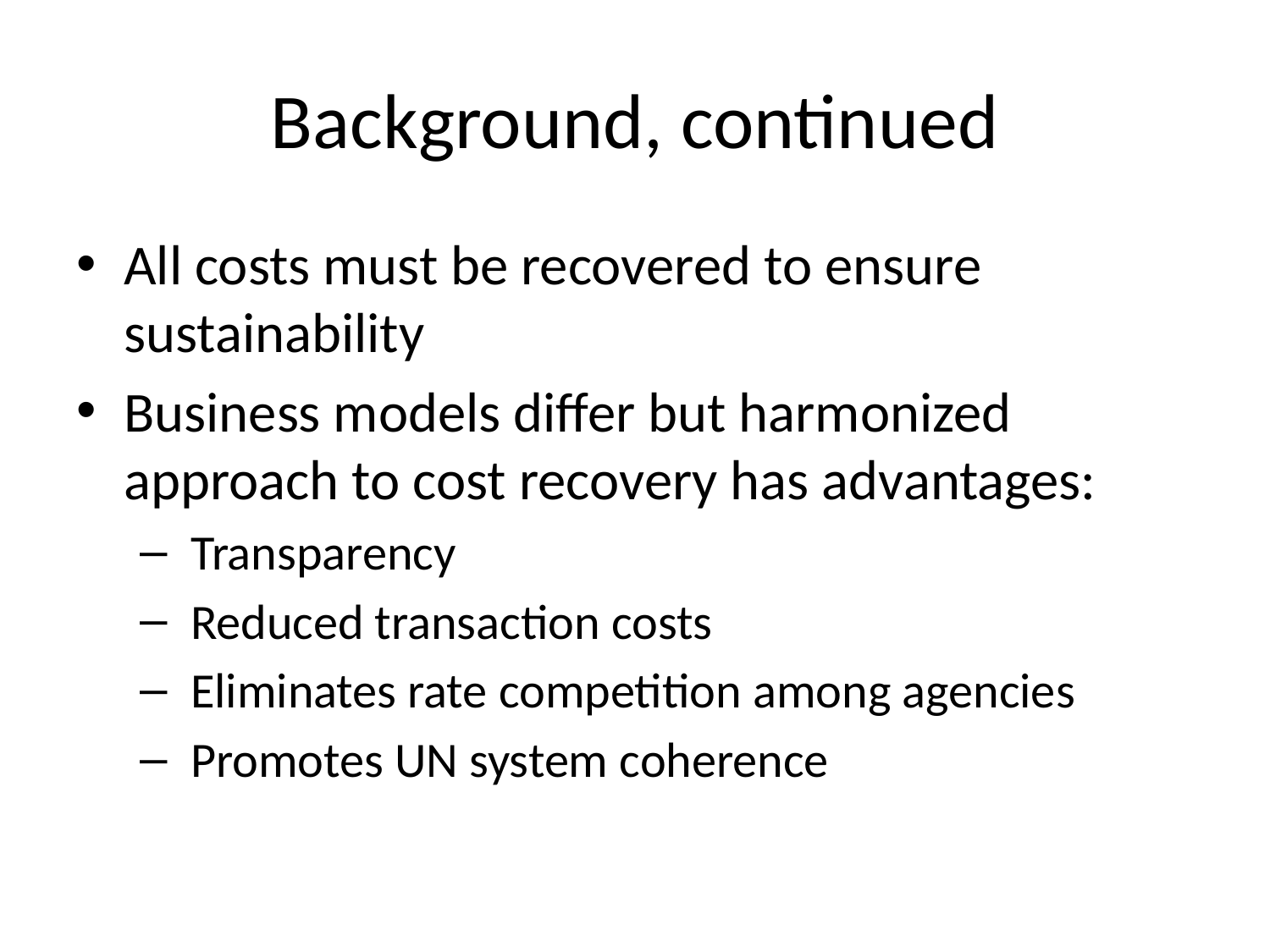

# Background, continued
All costs must be recovered to ensure sustainability
Business models differ but harmonized approach to cost recovery has advantages:
 Transparency
 Reduced transaction costs
 Eliminates rate competition among agencies
 Promotes UN system coherence